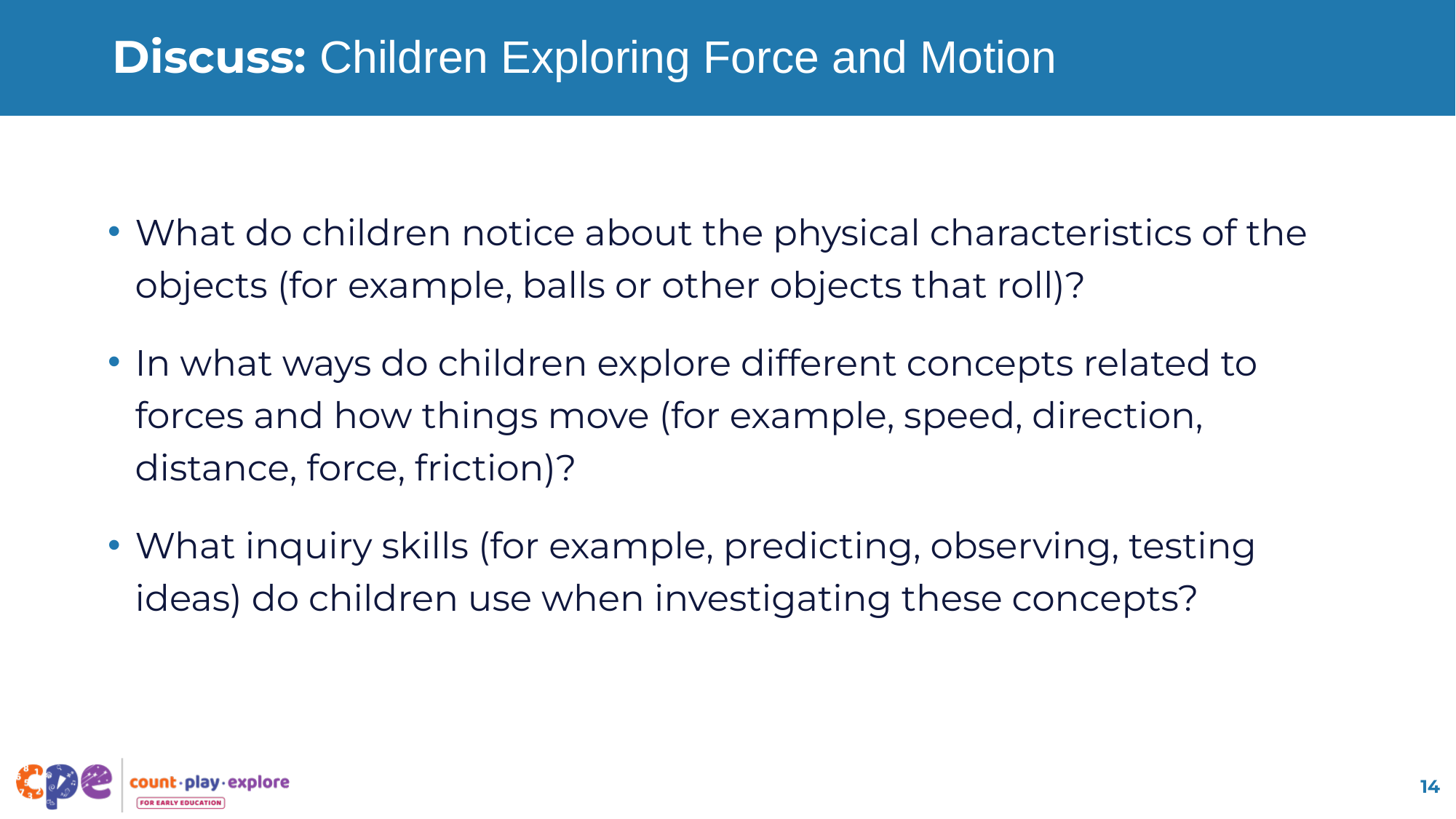

# Discuss: Children Exploring Force and Motion
What do children notice about the physical characteristics of the objects (for example, balls or other objects that roll)?
In what ways do children explore different concepts related to forces and how things move (for example, speed, direction, distance, force, friction)?
What inquiry skills (for example, predicting, observing, testing ideas) do children use when investigating these concepts?